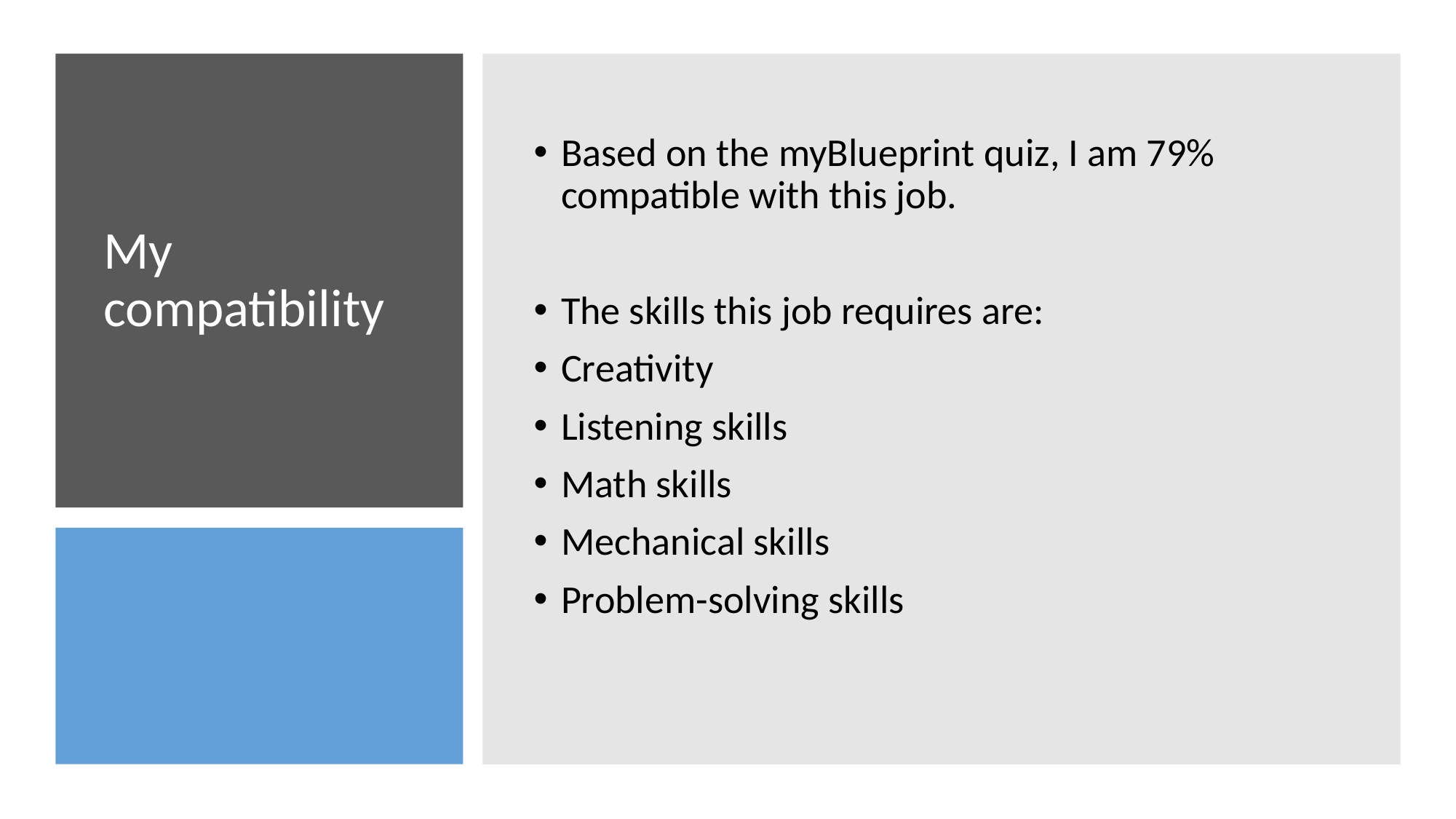

Based on the myBlueprint quiz, I am 79% compatible with this job.

The skills this job requires are:
Creativity
Listening skills
Math skills
Mechanical skills
Problem-solving skills

# My compatibility